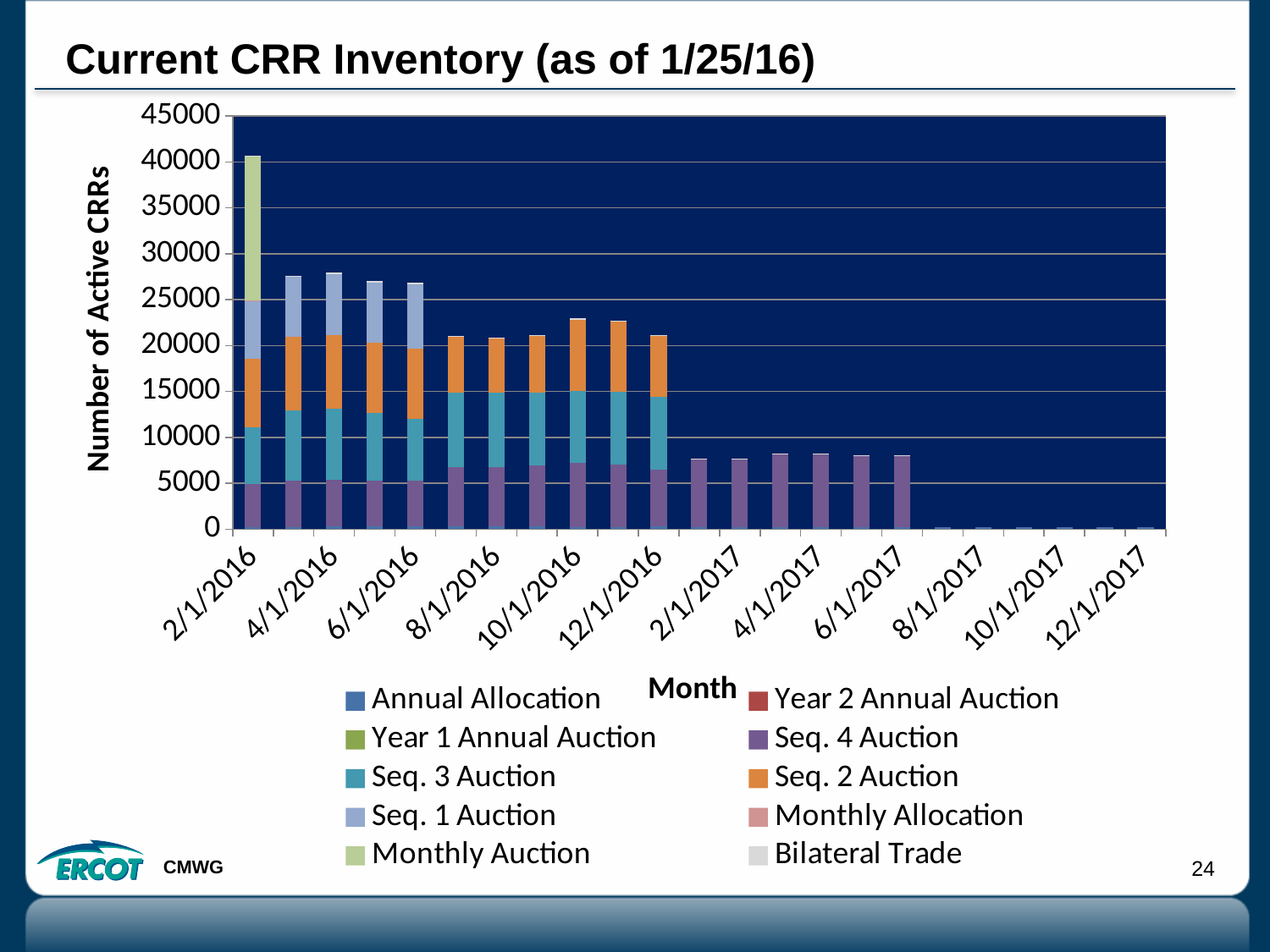

# Current CRR Inventory (as of 1/25/16)

### Chart

| Category | Annual Allocation | Year 2 Annual Auction | Year 1 Annual Auction | Seq. 4 Auction | Seq. 3 Auction | Seq. 2 Auction | Seq. 1 Auction | Monthly Allocation | Monthly Auction | Bilateral Trade |
|---|---|---|---|---|---|---|---|---|---|---|
| 42415 | 251.0 | 0.0 | 0.0 | 4626.0 | 6211.0 | 7459.0 | 6320.0 | 15.0 | 15669.0 | 118.0 |
| 42444 | 253.0 | 0.0 | 0.0 | 5074.0 | 7626.0 | 8000.0 | 6513.0 | 0.0 | 0.0 | 133.0 |
| 42475 | 256.0 | 0.0 | 0.0 | 5112.0 | 7785.0 | 7941.0 | 6691.0 | 0.0 | 0.0 | 134.0 |
| 42505 | 272.0 | 0.0 | 0.0 | 4986.0 | 7365.0 | 7639.0 | 6599.0 | 0.0 | 0.0 | 160.0 |
| 42536 | 284.0 | 0.0 | 0.0 | 4952.0 | 6760.0 | 7699.0 | 6981.0 | 0.0 | 0.0 | 150.0 |
| 42566 | 282.0 | 0.0 | 0.0 | 6515.0 | 8064.0 | 6108.0 | 0.0 | 0.0 | 0.0 | 39.0 |
| 42597 | 280.0 | 0.0 | 0.0 | 6484.0 | 8082.0 | 6023.0 | 0.0 | 0.0 | 0.0 | 25.0 |
| 42628 | 264.0 | 0.0 | 0.0 | 6693.0 | 7898.0 | 6167.0 | 0.0 | 0.0 | 0.0 | 141.0 |
| 42658 | 245.0 | 0.0 | 0.0 | 6984.0 | 7854.0 | 7719.0 | 0.0 | 0.0 | 0.0 | 148.0 |
| 42689 | 244.0 | 0.0 | 0.0 | 6813.0 | 7948.0 | 7568.0 | 0.0 | 0.0 | 0.0 | 107.0 |
| 42719 | 260.0 | 0.0 | 0.0 | 6206.0 | 7972.0 | 6636.0 | 0.0 | 0.0 | 0.0 | 60.0 |
| 42750 | 230.0 | 0.0 | 0.0 | 7460.0 | 0.0 | 0.0 | 0.0 | 0.0 | 0.0 | 8.0 |
| 42781 | 219.0 | 0.0 | 0.0 | 7407.0 | 0.0 | 0.0 | 0.0 | 0.0 | 0.0 | 5.0 |
| 42809 | 217.0 | 0.0 | 0.0 | 7995.0 | 0.0 | 0.0 | 0.0 | 0.0 | 0.0 | 9.0 |
| 42840 | 242.0 | 0.0 | 0.0 | 7989.0 | 0.0 | 0.0 | 0.0 | 0.0 | 0.0 | 9.0 |
| 42870 | 242.0 | 0.0 | 0.0 | 7794.0 | 0.0 | 0.0 | 0.0 | 0.0 | 0.0 | 8.0 |
| 42901 | 249.0 | 0.0 | 0.0 | 7798.0 | 0.0 | 0.0 | 0.0 | 0.0 | 0.0 | 5.0 |
| 42931 | 254.0 | 0.0 | 0.0 | 0.0 | 0.0 | 0.0 | 0.0 | 0.0 | 0.0 | 0.0 |
| 42962 | 252.0 | 0.0 | 0.0 | 0.0 | 0.0 | 0.0 | 0.0 | 0.0 | 0.0 | 0.0 |
| 42993 | 241.0 | 0.0 | 0.0 | 0.0 | 0.0 | 0.0 | 0.0 | 0.0 | 0.0 | 0.0 |
| 43023 | 249.0 | 0.0 | 0.0 | 0.0 | 0.0 | 0.0 | 0.0 | 0.0 | 0.0 | 0.0 |
| 43054 | 233.0 | 0.0 | 0.0 | 0.0 | 0.0 | 0.0 | 0.0 | 0.0 | 0.0 | 0.0 |
| 43084 | 225.0 | 0.0 | 0.0 | 0.0 | 0.0 | 0.0 | 0.0 | 0.0 | 0.0 | 0.0 |